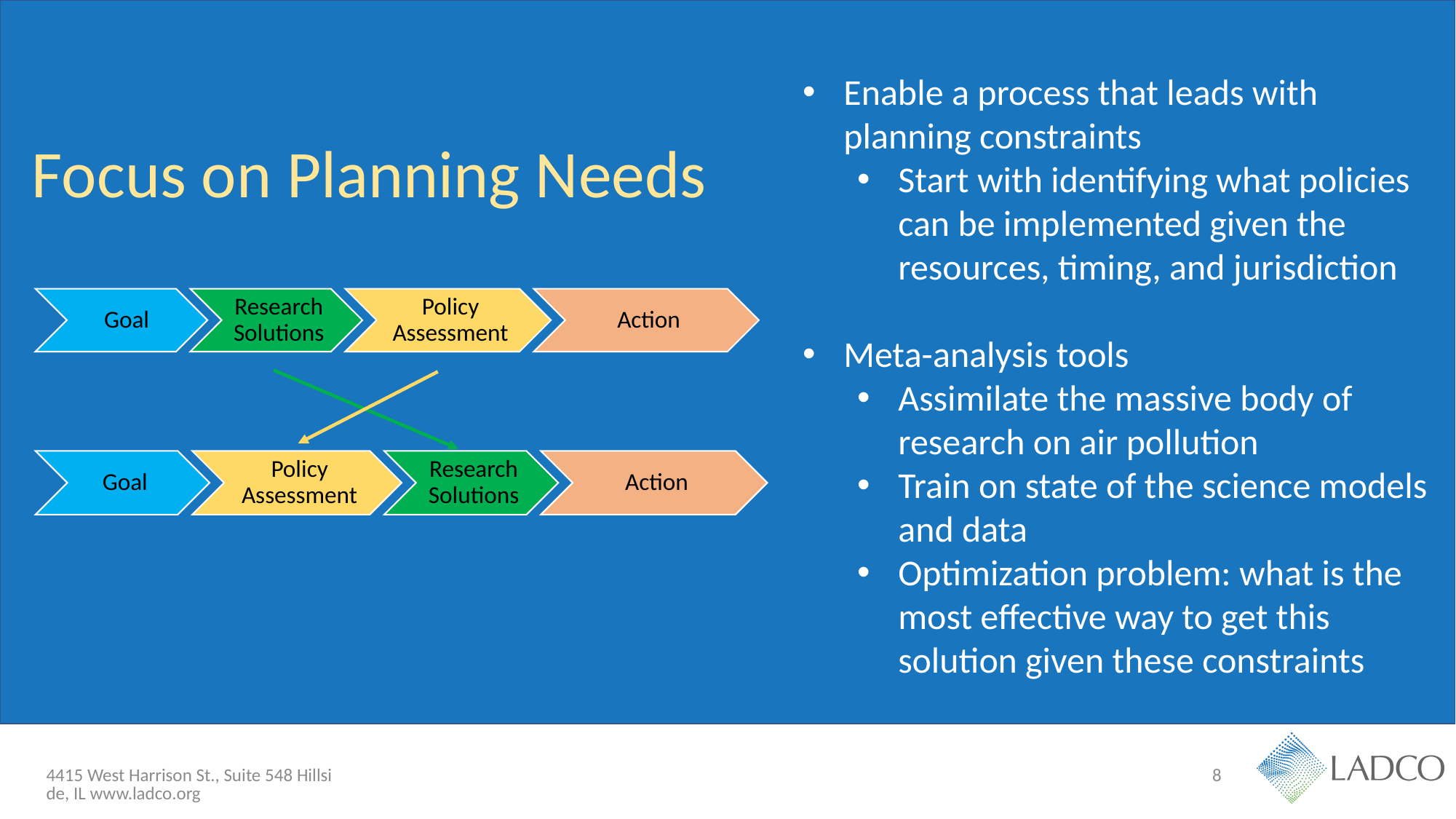

Enable a process that leads with planning constraints
Start with identifying what policies can be implemented given the resources, timing, and jurisdiction

Meta-analysis tools
Assimilate the massive body of research on air pollution
Train on state of the science models and data
Optimization problem: what is the most effective way to get this solution given these constraints

# Focus on Planning Needs
 Goal
Research Solutions
Policy Assessment
Action
Goal
Policy Assessment
Research Solutions
Action
4415 West Harrison St., Suite 548 Hillside, IL www.ladco.org
8